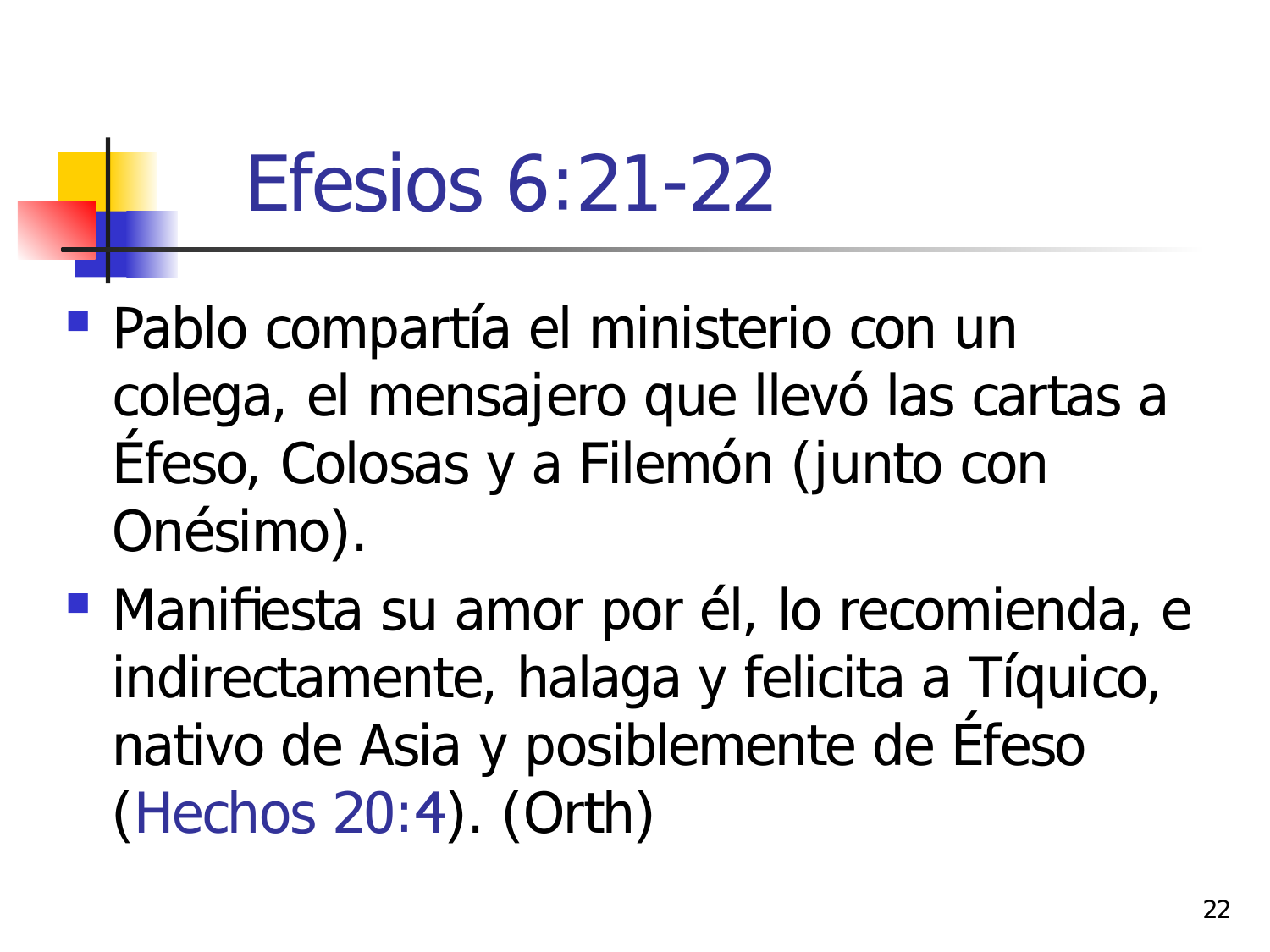

# Efesios 6:21-22
Pablo compartía el ministerio con un colega, el mensajero que llevó las cartas a Éfeso, Colosas y a Filemón (junto con Onésimo).
Manifiesta su amor por él, lo recomienda, e indirectamente, halaga y felicita a Tíquico, nativo de Asia y posiblemente de Éfeso (Hechos 20:4). (Orth)
22